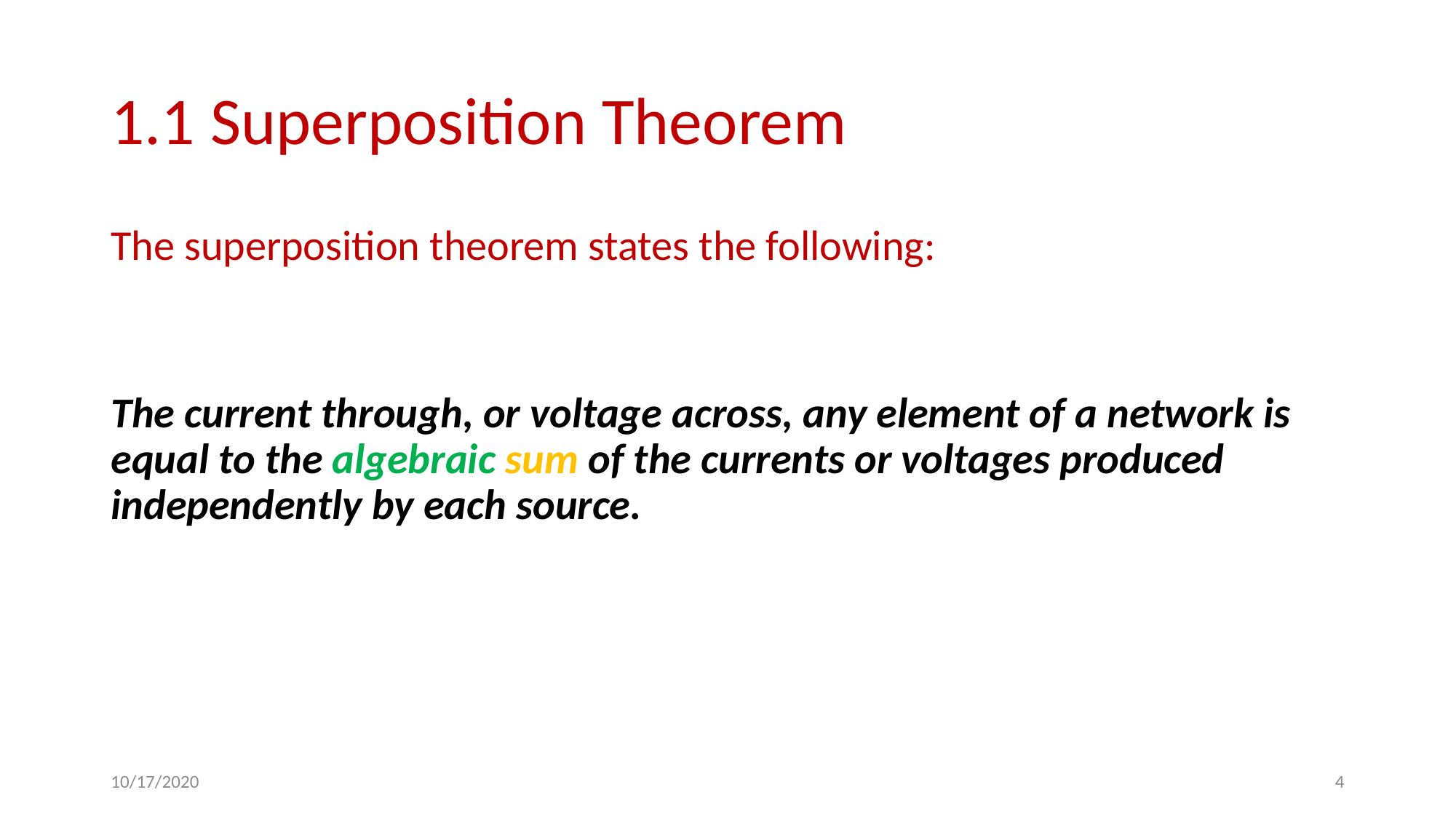

# 1.1 Superposition Theorem
The superposition theorem states the following:

The current through, or voltage across, any element of a network is
equal to the algebraic sum of the currents or voltages produced
independently by each source.
10/17/2020
4